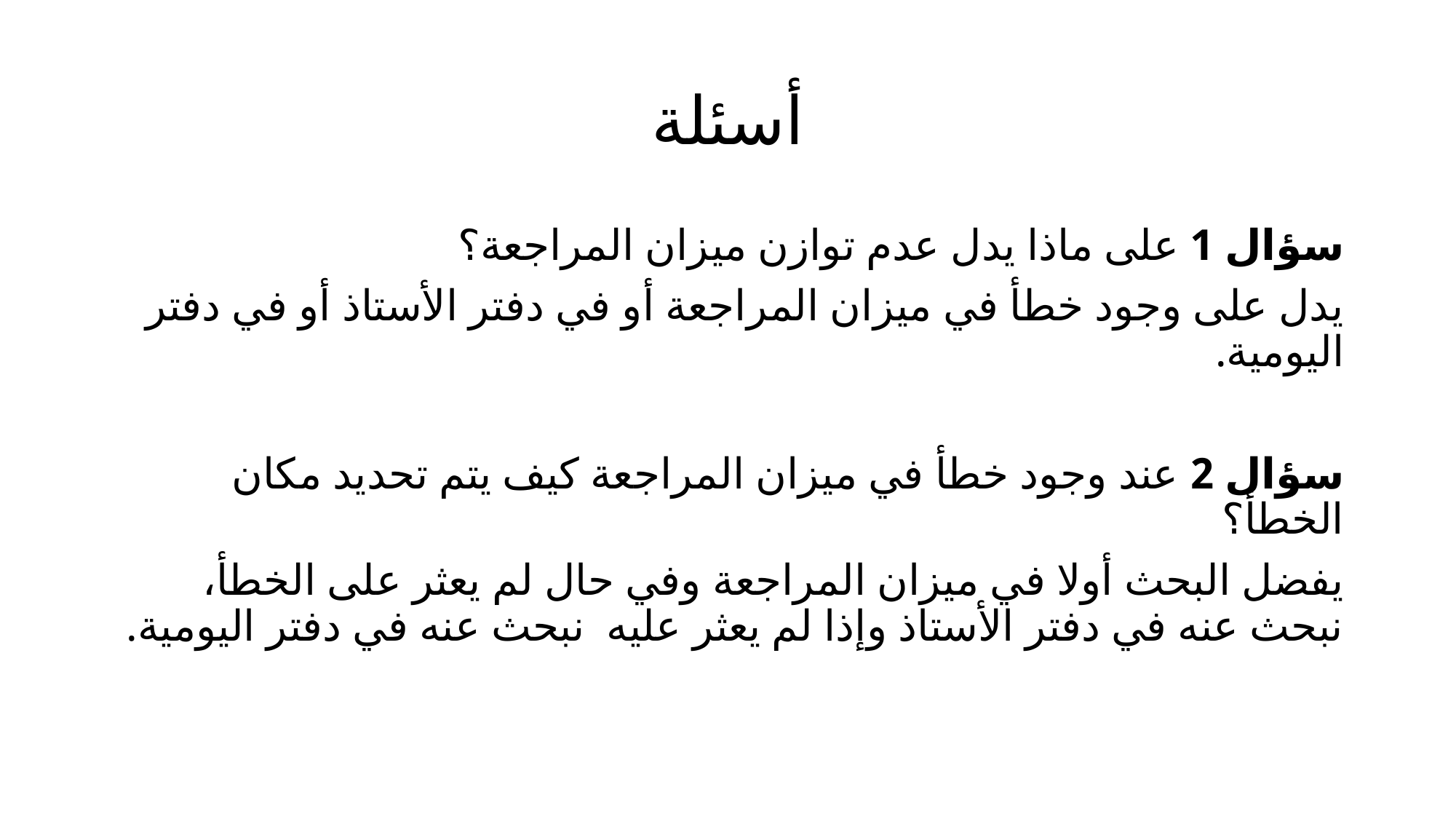

# أسئلة
سؤال 1 على ماذا يدل عدم توازن ميزان المراجعة؟
يدل على وجود خطأ في ميزان المراجعة أو في دفتر الأستاذ أو في دفتر اليومية.

سؤال 2 عند وجود خطأ في ميزان المراجعة كيف يتم تحديد مكان الخطأ؟
يفضل البحث أولا في ميزان المراجعة وفي حال لم يعثر على الخطأ، نبحث عنه في دفتر الأستاذ وإذا لم يعثر عليه  نبحث عنه في دفتر اليومية.